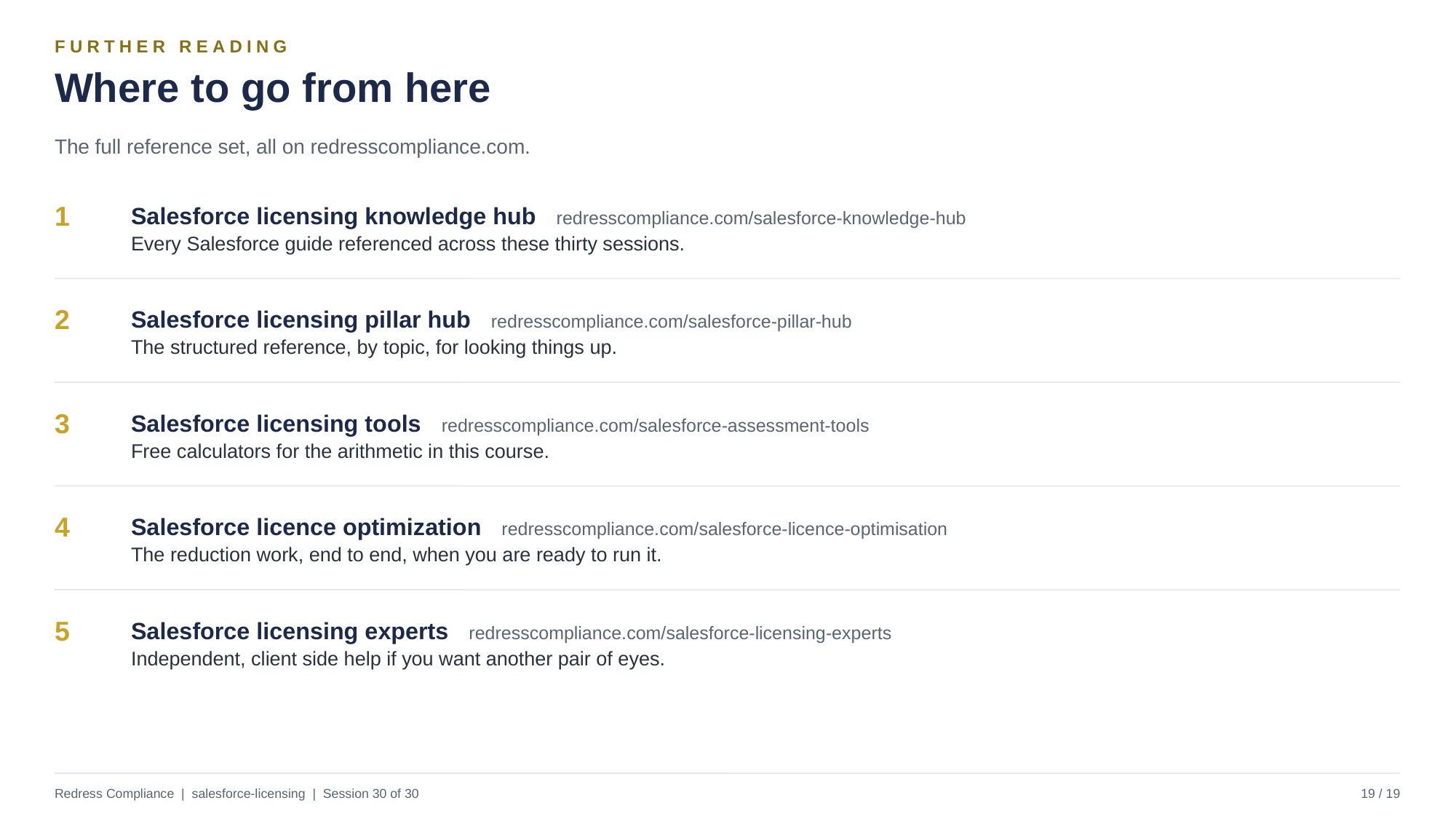

FURTHER READING
Where to go from here
The full reference set, all on redresscompliance.com.
Salesforce licensing knowledge hub    redresscompliance.com/salesforce-knowledge-hub
Every Salesforce guide referenced across these thirty sessions.
1

Salesforce licensing pillar hub    redresscompliance.com/salesforce-pillar-hub
The structured reference, by topic, for looking things up.
2

Salesforce licensing tools    redresscompliance.com/salesforce-assessment-tools
Free calculators for the arithmetic in this course.
3

Salesforce licence optimization    redresscompliance.com/salesforce-licence-optimisation
The reduction work, end to end, when you are ready to run it.
4

Salesforce licensing experts    redresscompliance.com/salesforce-licensing-experts
Independent, client side help if you want another pair of eyes.
5

Redress Compliance  |  salesforce-licensing  |  Session 30 of 30
19 / 19